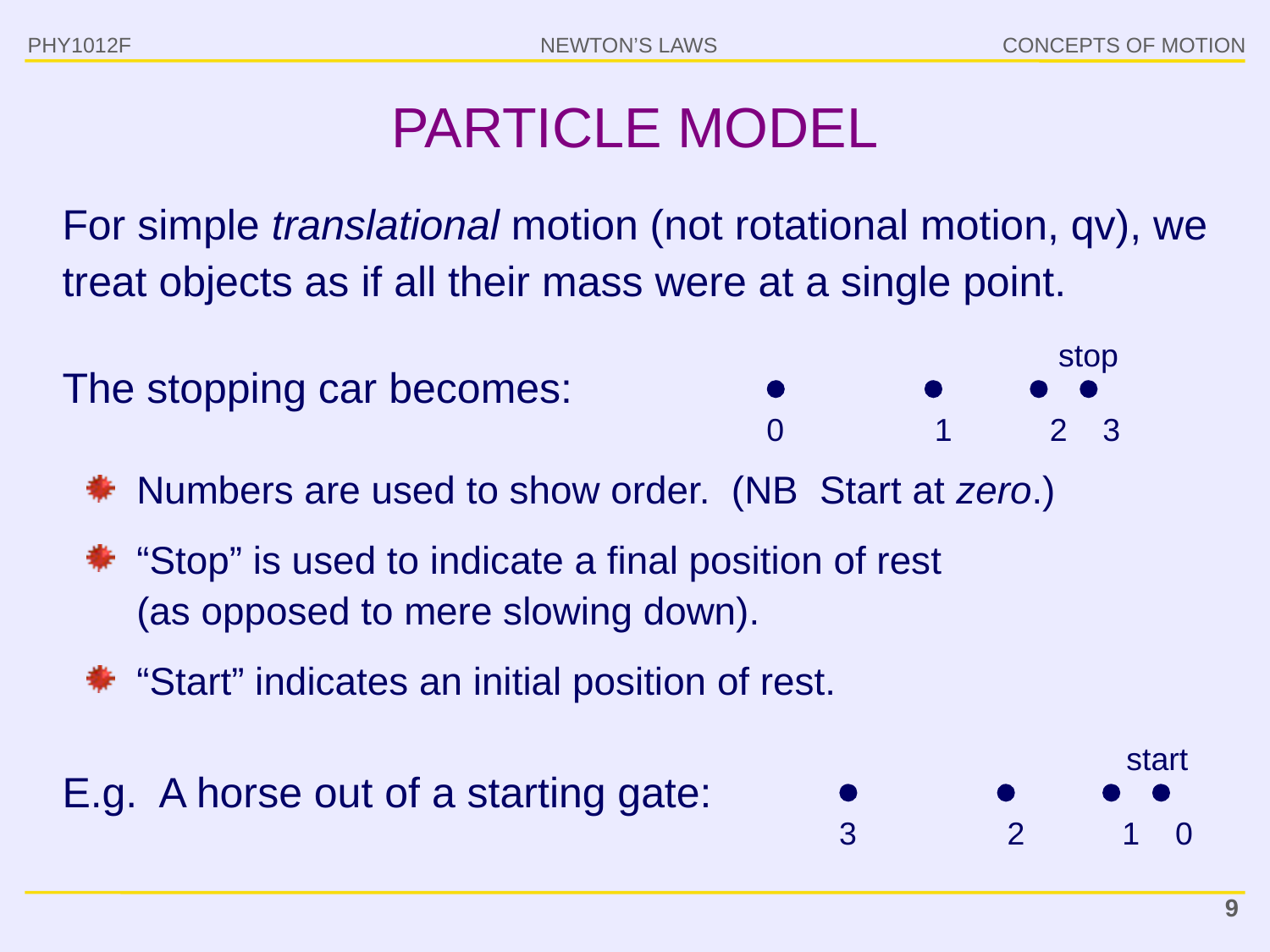

PHY1012F
# PARTICLE MODEL
For simple translational motion (not rotational motion, qv), we treat objects as if all their mass were at a single point.
stop
The stopping car becomes:

0                 1           2    3
Numbers are used to show order.  (NB  Start at zero.)

“Stop” is used to indicate a final position of rest
(as opposed to mere slowing down).

“Start” indicates an initial position of rest.
start

3                 2           1    0
E.g.  A horse out of a starting gate:
9